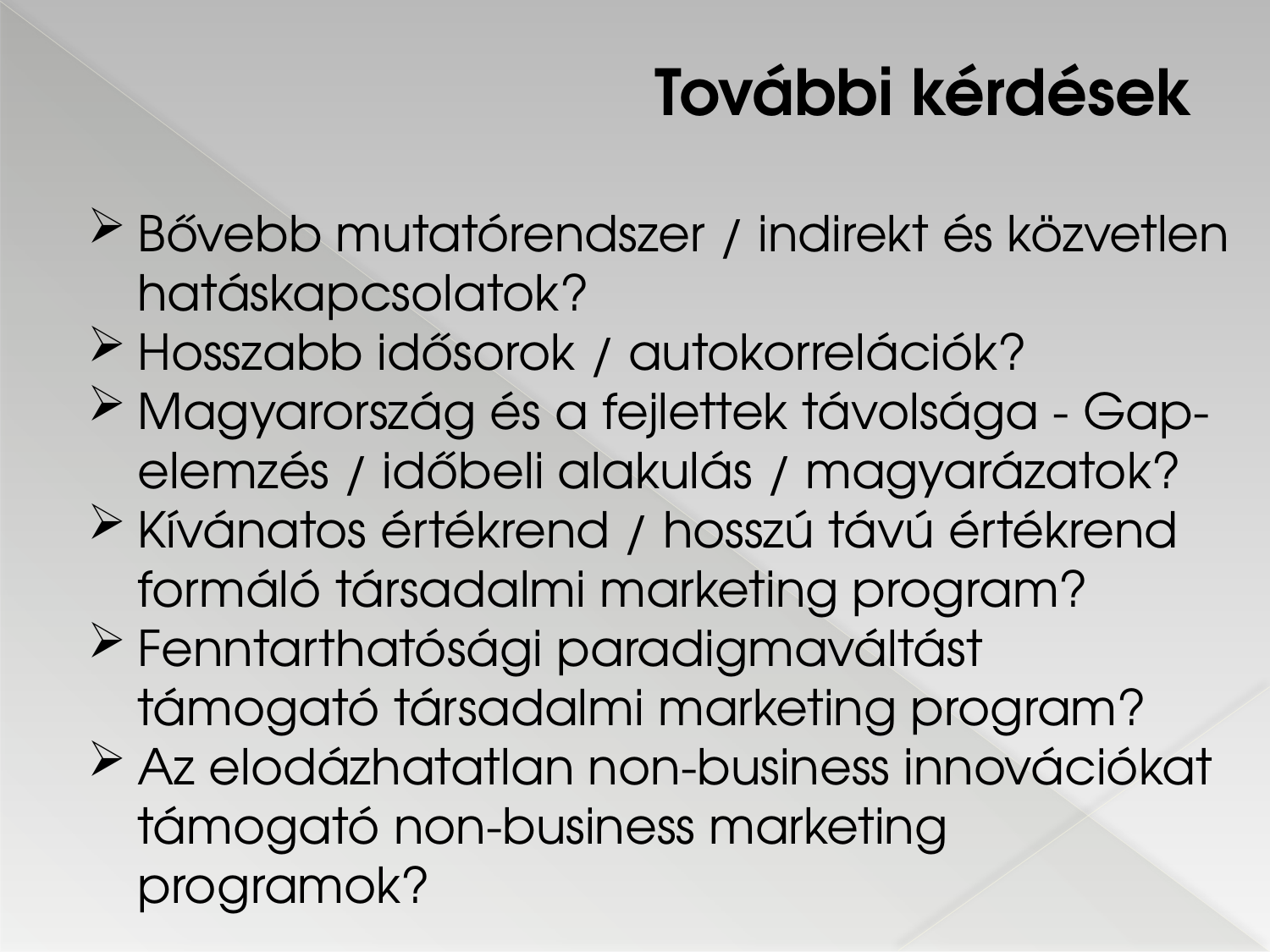

További kérdések
Bővebb mutatórendszer / indirekt és közvetlen hatáskapcsolatok?
Hosszabb idősorok / autokorrelációk?
Magyarország és a fejlettek távolsága - Gap-elemzés / időbeli alakulás / magyarázatok?
Kívánatos értékrend / hosszú távú értékrend formáló társadalmi marketing program?
Fenntarthatósági paradigmaváltást támogató társadalmi marketing program?
Az elodázhatatlan non-business innovációkat támogató non-business marketing programok?